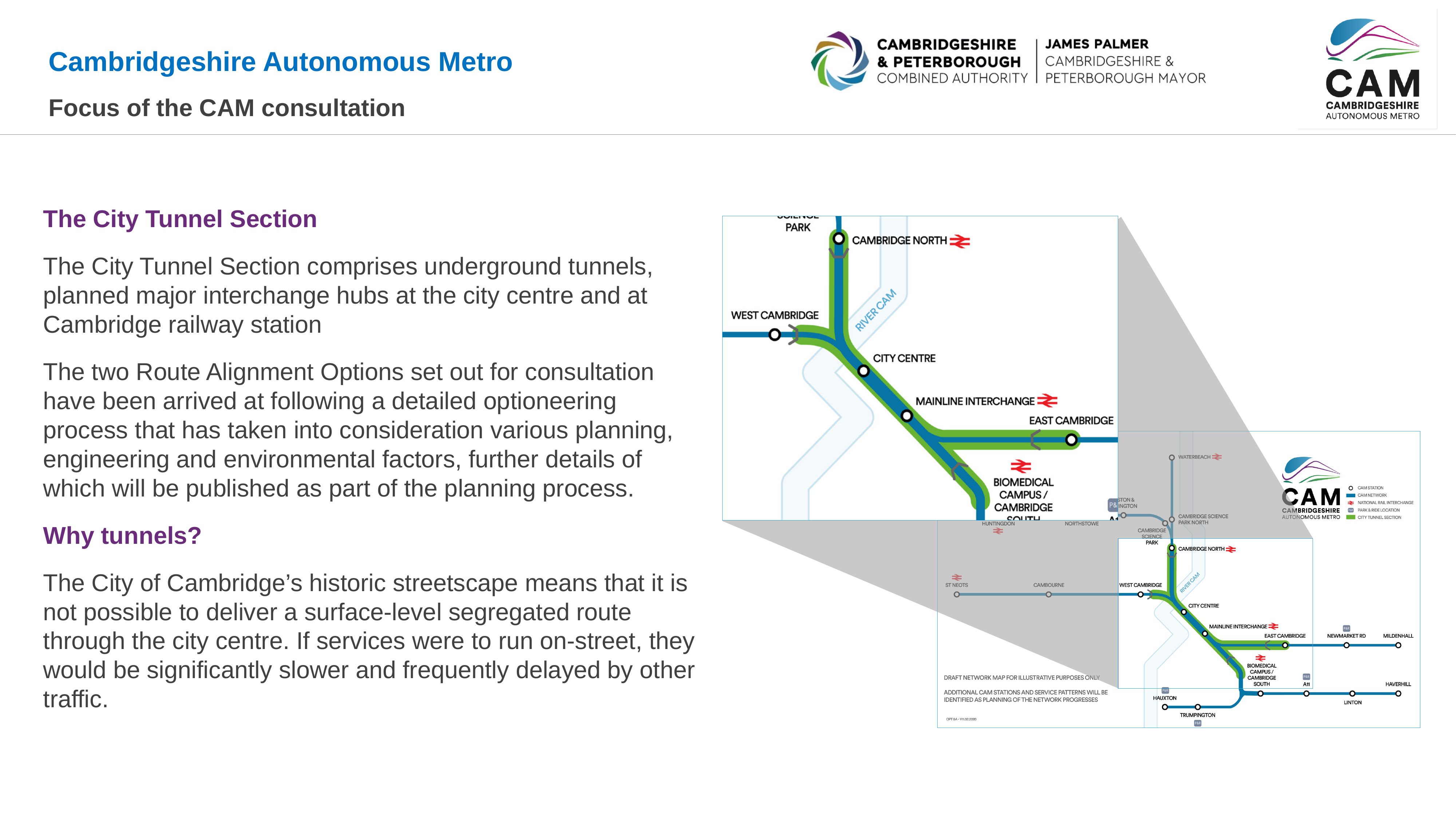

# Focus of the CAM consultation
The City Tunnel Section
The City Tunnel Section comprises underground tunnels, planned major interchange hubs at the city centre and at Cambridge railway station
The two Route Alignment Options set out for consultation have been arrived at following a detailed optioneering process that has taken into consideration various planning, engineering and environmental factors, further details of which will be published as part of the planning process.
Why tunnels?
The City of Cambridge’s historic streetscape means that it is not possible to deliver a surface-level segregated route through the city centre. If services were to run on-street, they would be significantly slower and frequently delayed by other traffic.